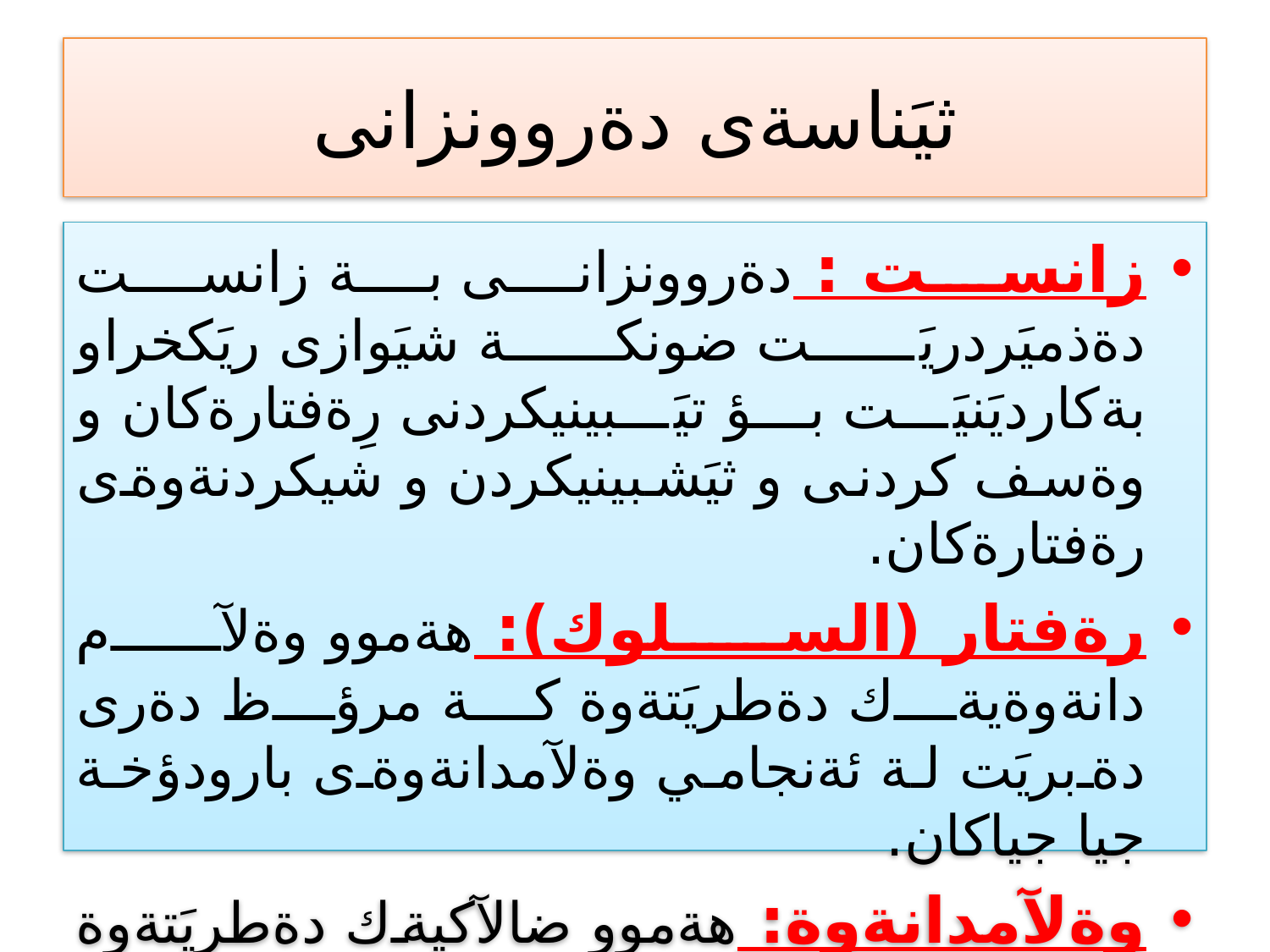

# ثيَناسةى دةروونزانى
زانست : دةروونزانى بة زانست دةذميَردريَت ضونكة شيَوازى ريَكخراو بةكارديَنيَت بؤ تيَبينيكردنى رِةفتارةكان و وةسف كردنى و ثيَشبينيكردن و شيكردنةوةى رةفتارةكان.
رةفتار (السلوك): هةموو وةلآم دانةوةيةك دةطريَتةوة كة مرؤظ دةرى دةبريَت لة ئةنجامي وةلآمدانةوةى بارودؤخة جيا جياكان.
وةلآمدانةوة: هةموو ضالآكيةك دةطريَتةوة كةلة دةرئةنجامى وورذيَنةرةكان دةردةكةويَت و وةلآمدانةوةكانيش جولَةيي يان زارةكى يان هةلَضوون دةبيَت.